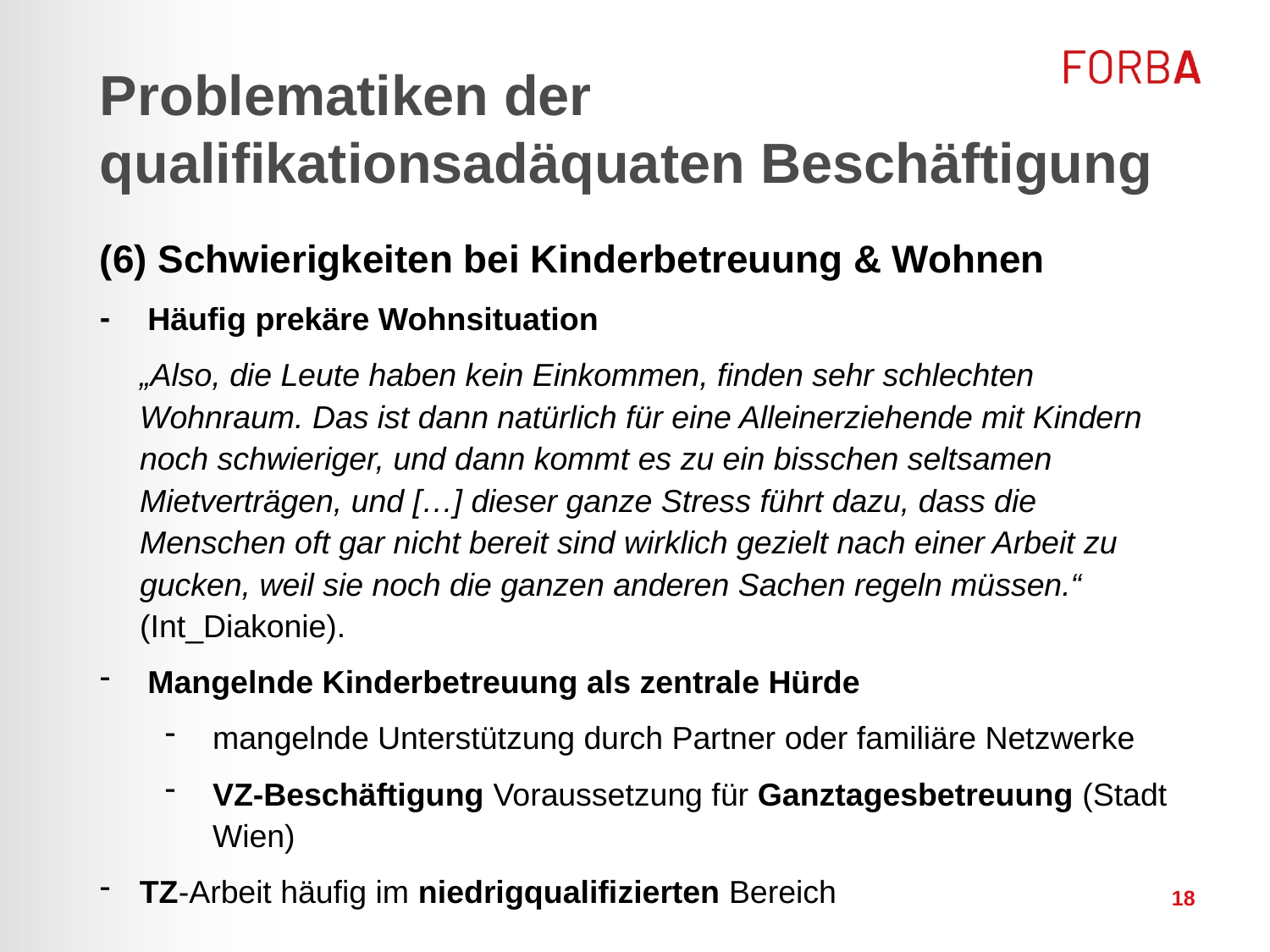

# Problematiken der qualifikationsadäquaten Beschäftigung
(6) Schwierigkeiten bei Kinderbetreuung & Wohnen
Häufig prekäre Wohnsituation
„Also, die Leute haben kein Einkommen, finden sehr schlechten Wohnraum. Das ist dann natürlich für eine Alleinerziehende mit Kindern noch schwieriger, und dann kommt es zu ein bisschen seltsamen Mietverträgen, und […] dieser ganze Stress führt dazu, dass die Menschen oft gar nicht bereit sind wirklich gezielt nach einer Arbeit zu gucken, weil sie noch die ganzen anderen Sachen regeln müssen.“ (Int_Diakonie).
Mangelnde Kinderbetreuung als zentrale Hürde
mangelnde Unterstützung durch Partner oder familiäre Netzwerke
VZ-Beschäftigung Voraussetzung für Ganztagesbetreuung (Stadt Wien)
TZ-Arbeit häufig im niedrigqualifizierten Bereich